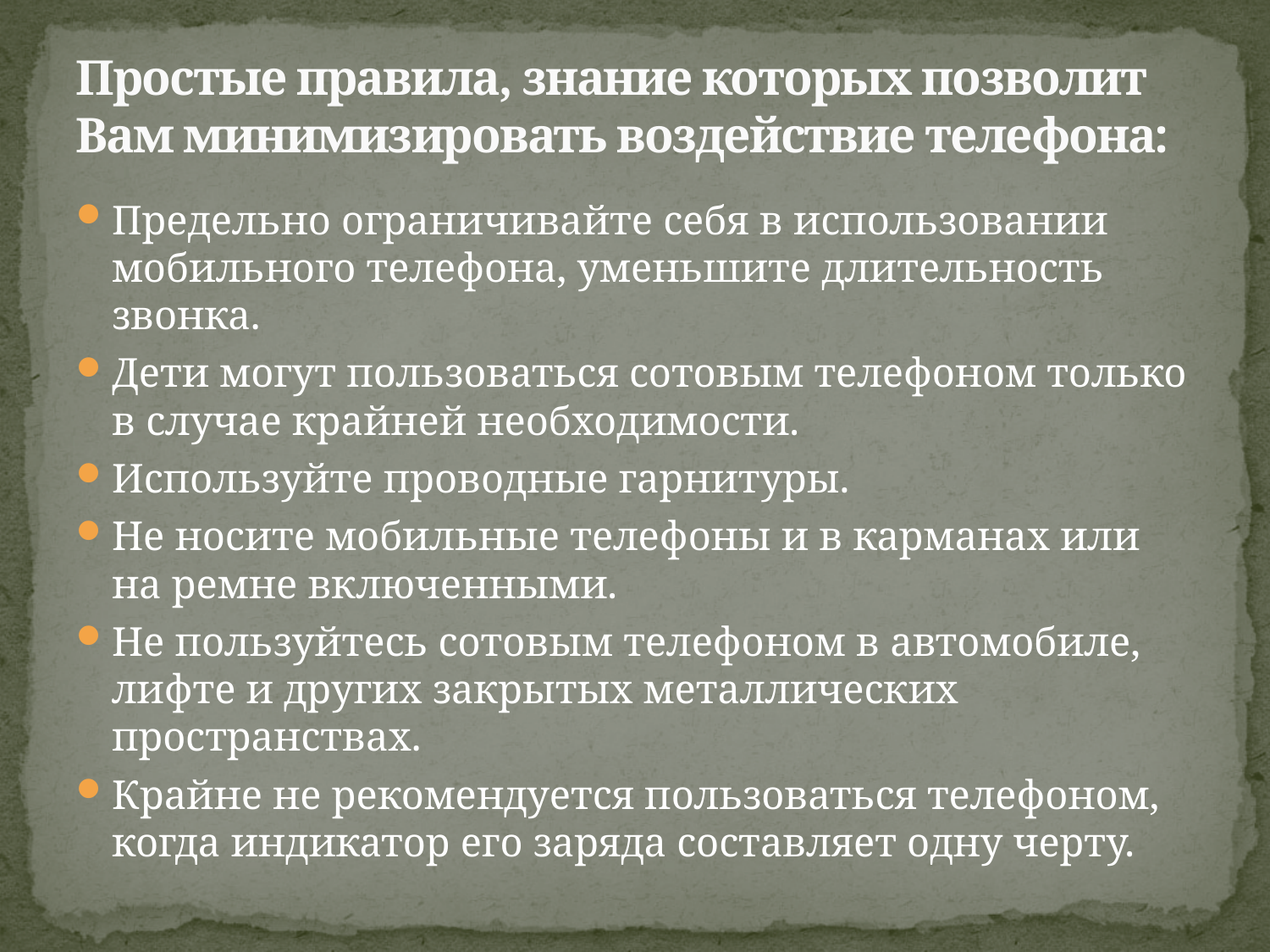

# Простые правила, знание которых позволит Вам минимизировать воздействие телефона:
Предельно ограничивайте себя в использовании мобильного телефона, уменьшите длительность звонка.
Дети могут пользоваться сотовым телефоном только в случае крайней необходимости.
Используйте проводные гарнитуры.
Не носите мобильные телефоны и в карманах или на ремне включенными.
Не пользуйтесь сотовым телефоном в автомобиле, лифте и других закрытых металлических пространствах.
Крайне не рекомендуется пользоваться телефоном, когда индикатор его заряда составляет одну черту.